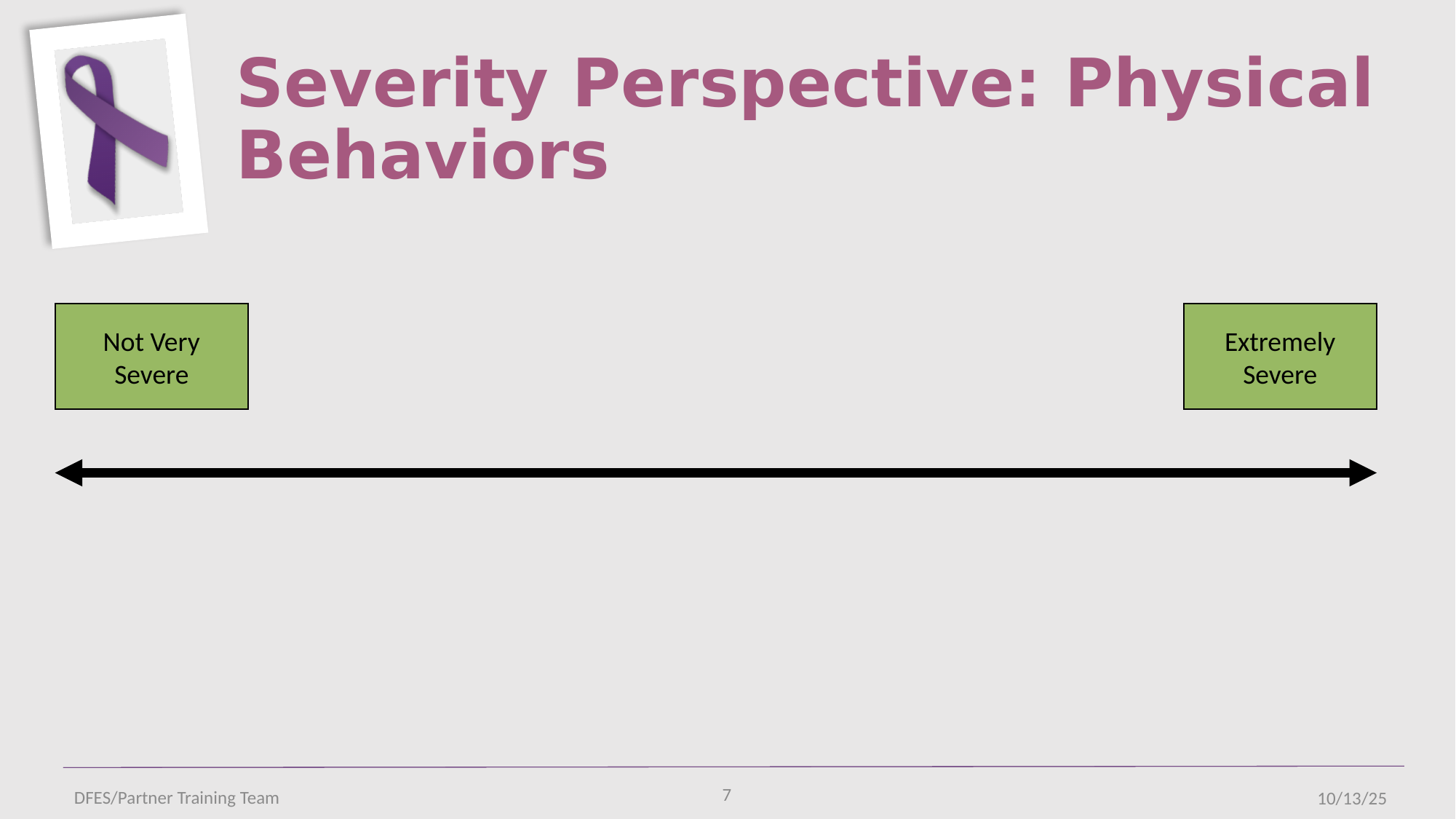

# Severity Perspective: Physical Behaviors
Not Very Severe
Extremely Severe
7
DFES/Partner Training Team
10/13/25